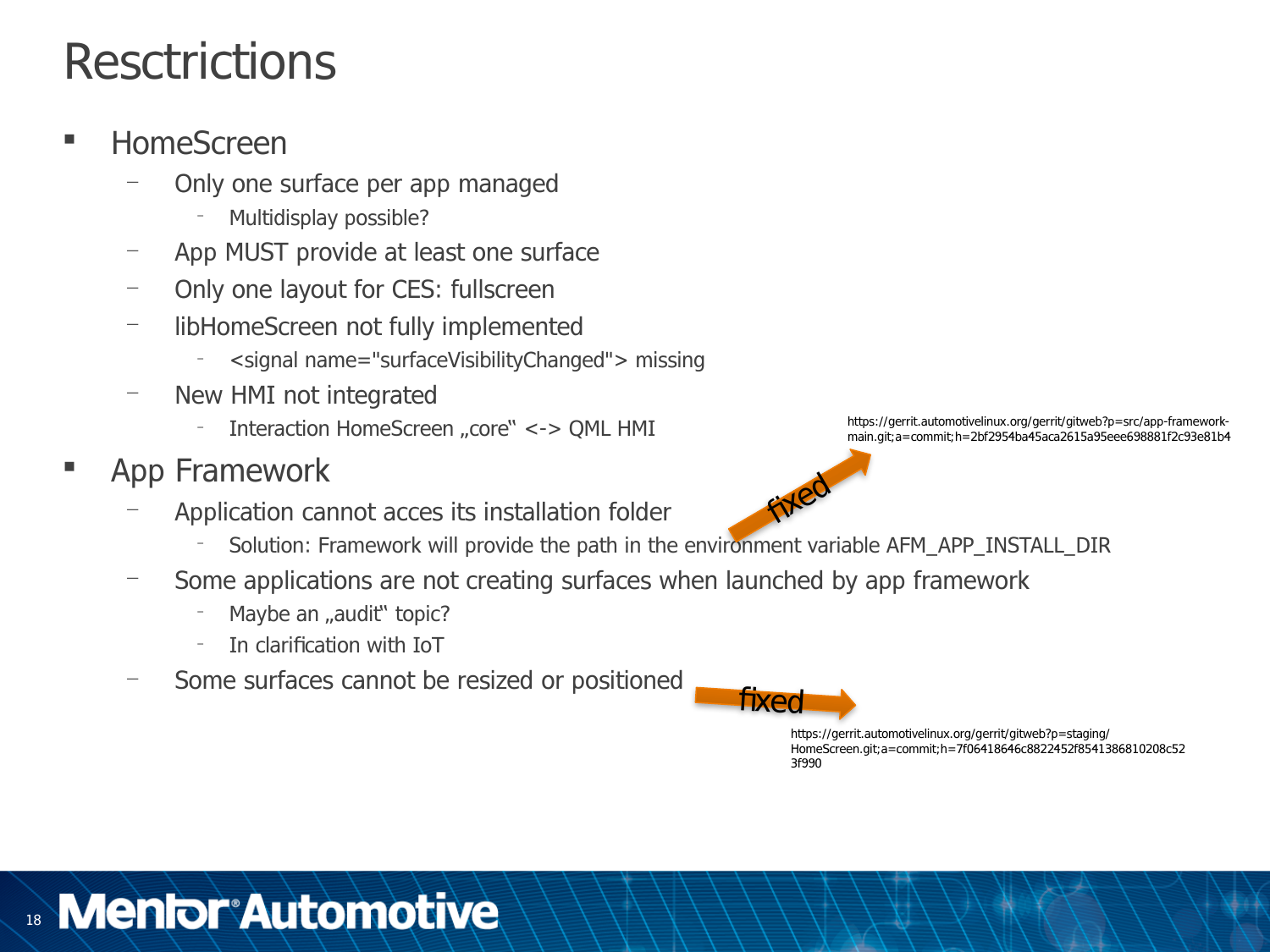

# Resctrictions
HomeScreen
Only one surface per app managed
Multidisplay possible?
App MUST provide at least one surface
Only one layout for CES: fullscreen
libHomeScreen not fully implemented
<signal name="surfaceVisibilityChanged"> missing
New HMI not integrated
Interaction HomeScreen „core“ <-> QML HMI
App Framework
Application cannot acces its installation folder
Solution: Framework will provide the path in the environment variable AFM_APP_INSTALL_DIR
Some applications are not creating surfaces when launched by app framework
Maybe an „audit“ topic?
In clarification with IoT
Some surfaces cannot be resized or positioned
https://gerrit.automotivelinux.org/gerrit/gitweb?p=src/app-framework-main.git;a=commit;h=2bf2954ba45aca2615a95eee698881f2c93e81b4

fixed
fixed
https://gerrit.automotivelinux.org/gerrit/gitweb?p=staging/HomeScreen.git;a=commit;h=7f06418646c8822452f8541386810208c523f990